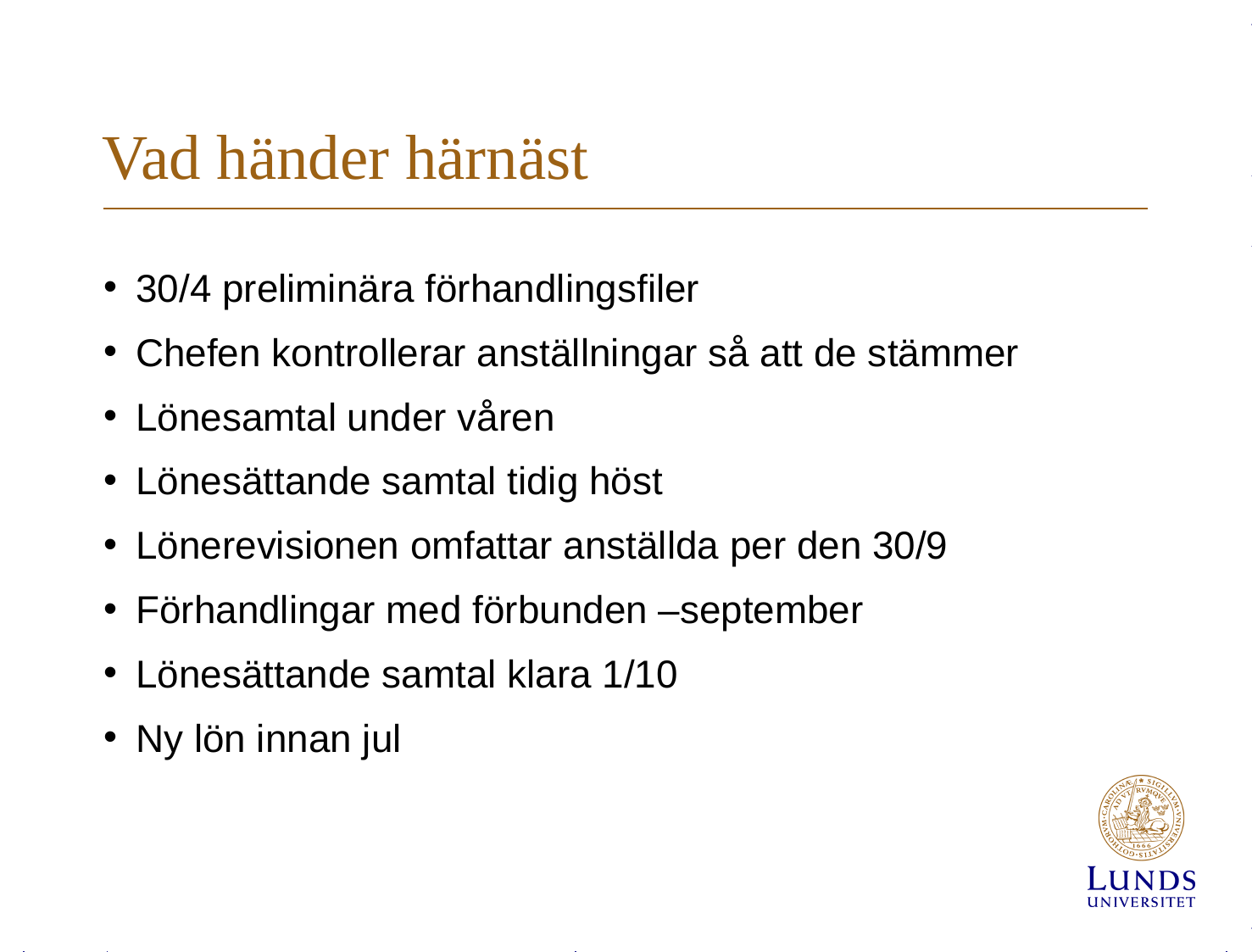

# Vad händer härnäst
30/4 preliminära förhandlingsfiler
Chefen kontrollerar anställningar så att de stämmer
Lönesamtal under våren
Lönesättande samtal tidig höst
Lönerevisionen omfattar anställda per den 30/9
Förhandlingar med förbunden –september
Lönesättande samtal klara 1/10
Ny lön innan jul